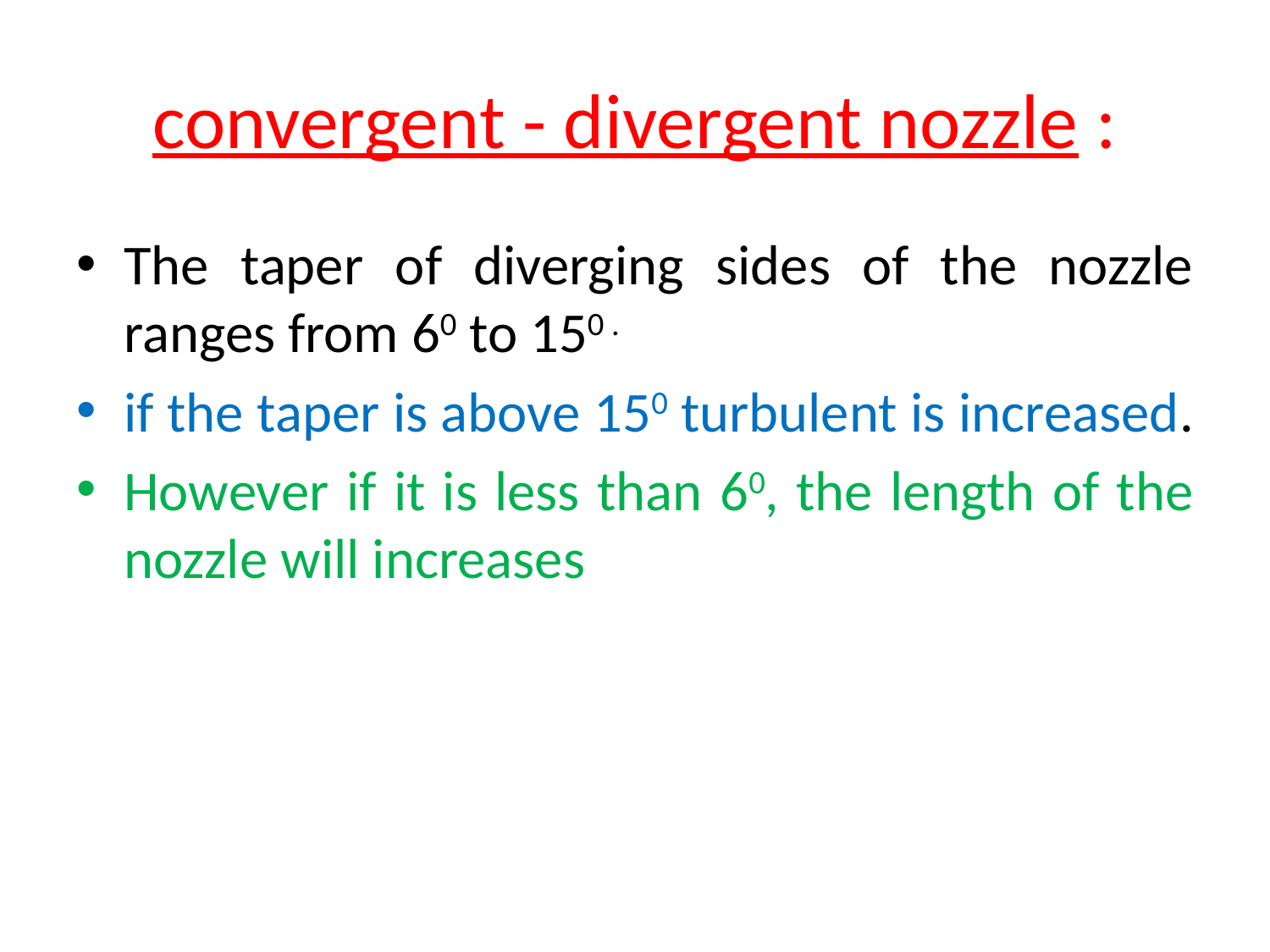

# convergent - divergent nozzle :
The taper of diverging sides of the nozzle ranges from 60 to 150 .
if the taper is above 150 turbulent is increased.
However if it is less than 60, the length of the nozzle will increases